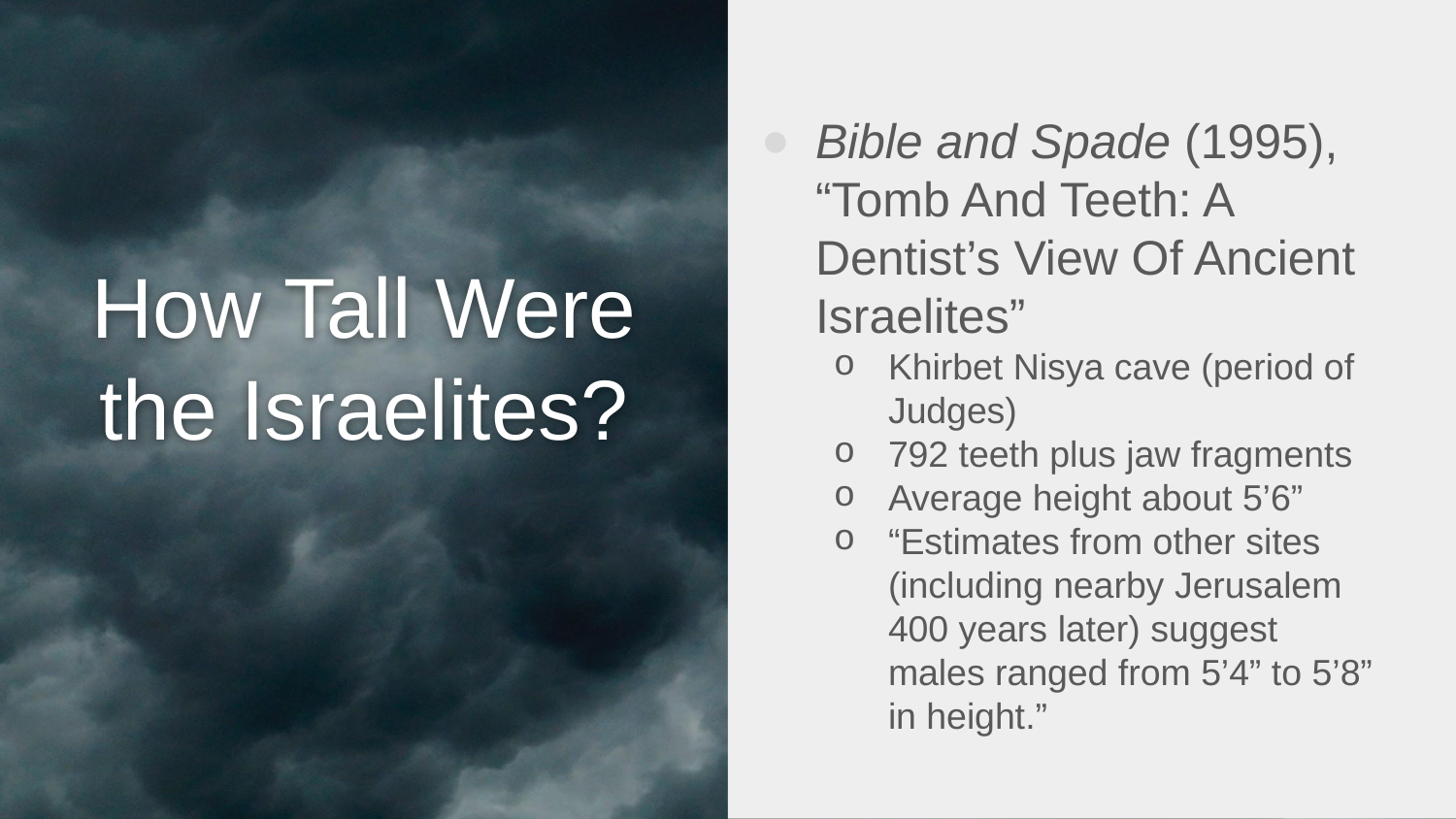

Bible and Spade (1995), “Tomb And Teeth: A Dentist’s View Of Ancient Israelites”
Khirbet Nisya cave (period of Judges)
792 teeth plus jaw fragments
Average height about 5’6”
“Estimates from other sites (including nearby Jerusalem 400 years later) suggest males ranged from 5’4” to 5’8” in height.”
# How Tall Were the Israelites?